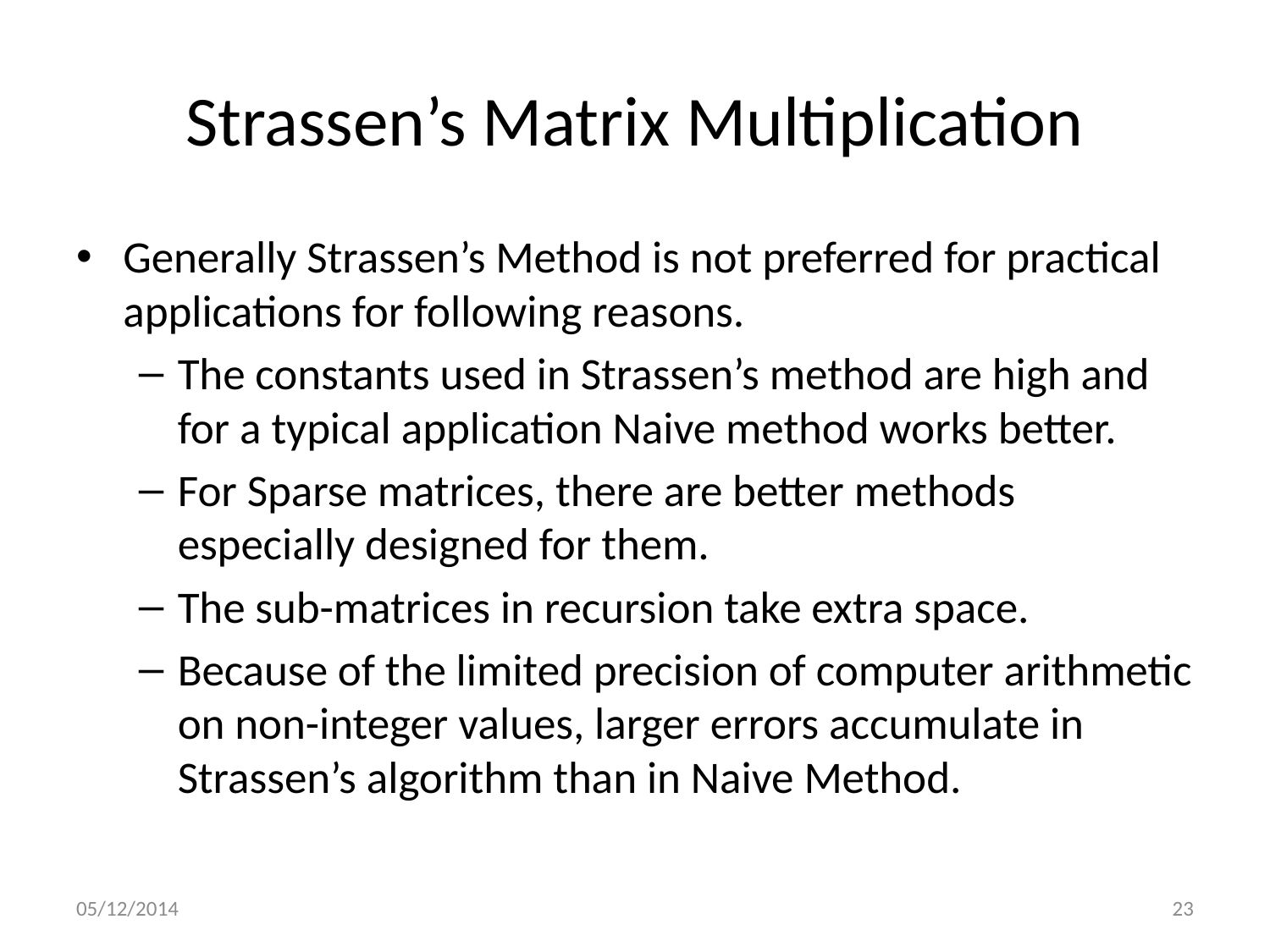

# Strassen’s Matrix Multiplication
Generally Strassen’s Method is not preferred for practical applications for following reasons.
The constants used in Strassen’s method are high and for a typical application Naive method works better.
For Sparse matrices, there are better methods especially designed for them.
The sub-matrices in recursion take extra space.
Because of the limited precision of computer arithmetic on non-integer values, larger errors accumulate in Strassen’s algorithm than in Naive Method.
05/12/2014
23